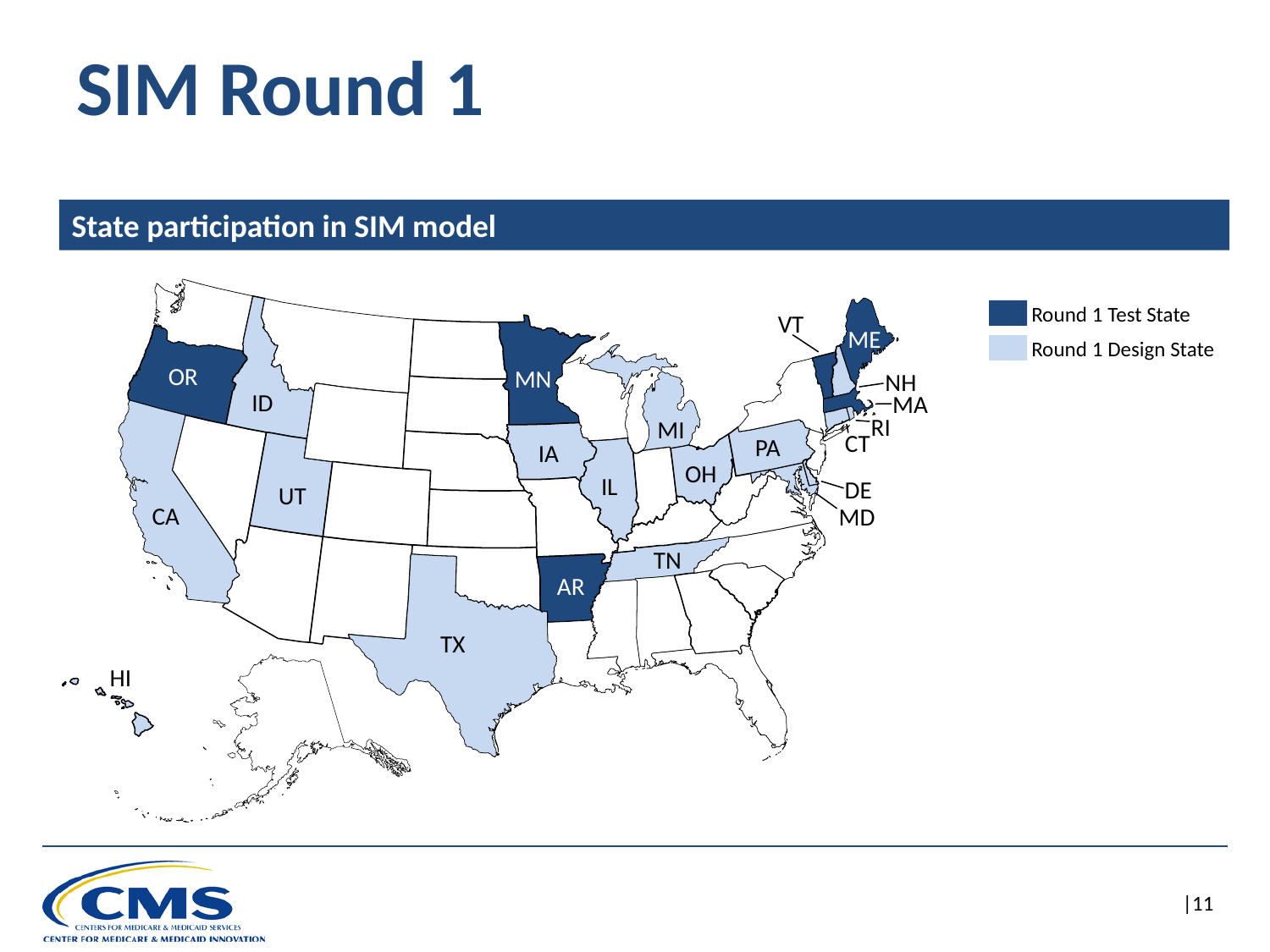

# SIM Round 1
State participation in SIM model

VT

ME

OR
MN

NH

ID
MA

RI

MI

CT

PA

IA

OH

IL
DE
UT

CA
MD

TN

AR

TX

HI

Round 1 Test State

Round 1 Design State